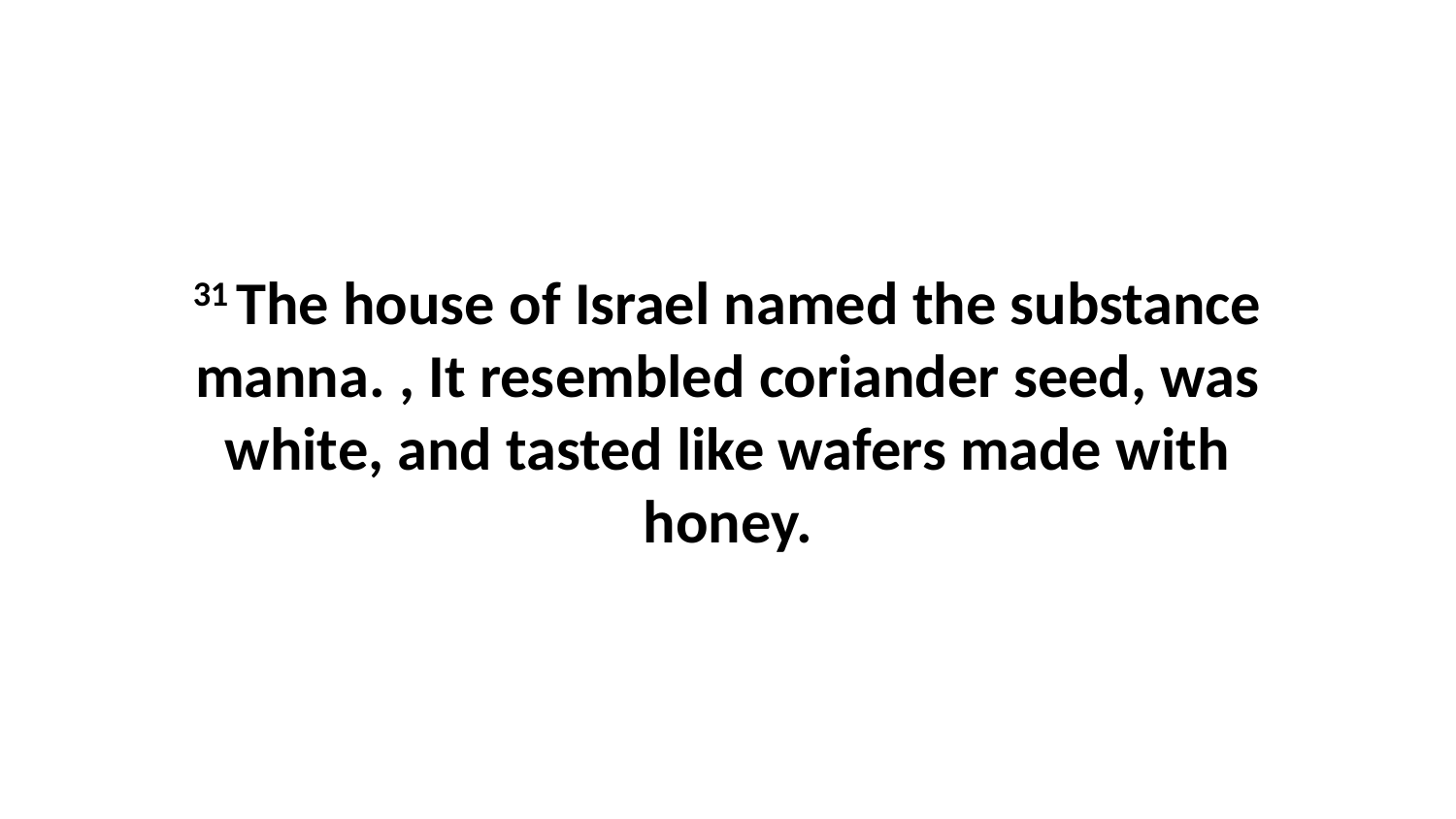

31 The house of Israel named the substance manna. , It resembled coriander seed, was white, and tasted like wafers made with honey.